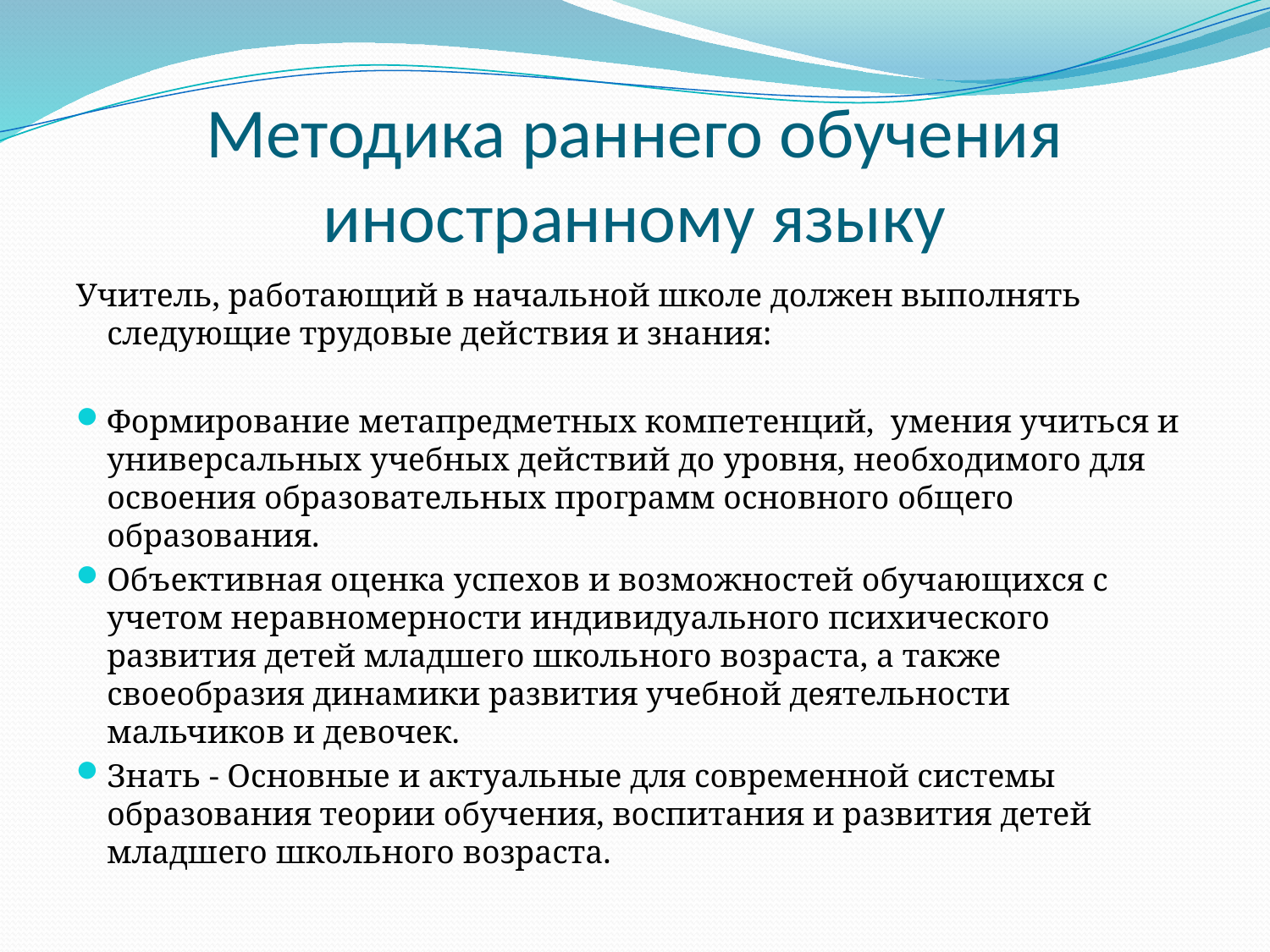

# Методика раннего обучения иностранному языку
Учитель, работающий в начальной школе должен выполнять следующие трудовые действия и знания:

Формирование метапредметных компетенций,  умения учиться и универсальных учебных действий до уровня, необходимого для освоения образовательных программ основного общего образования.
Объективная оценка успехов и возможностей обучающихся с учетом неравномерности индивидуального психического развития детей младшего школьного возраста, а также своеобразия динамики развития учебной деятельности мальчиков и девочек.
Знать - Основные и актуальные для современной системы образования теории обучения, воспитания и развития детей младшего школьного возраста.